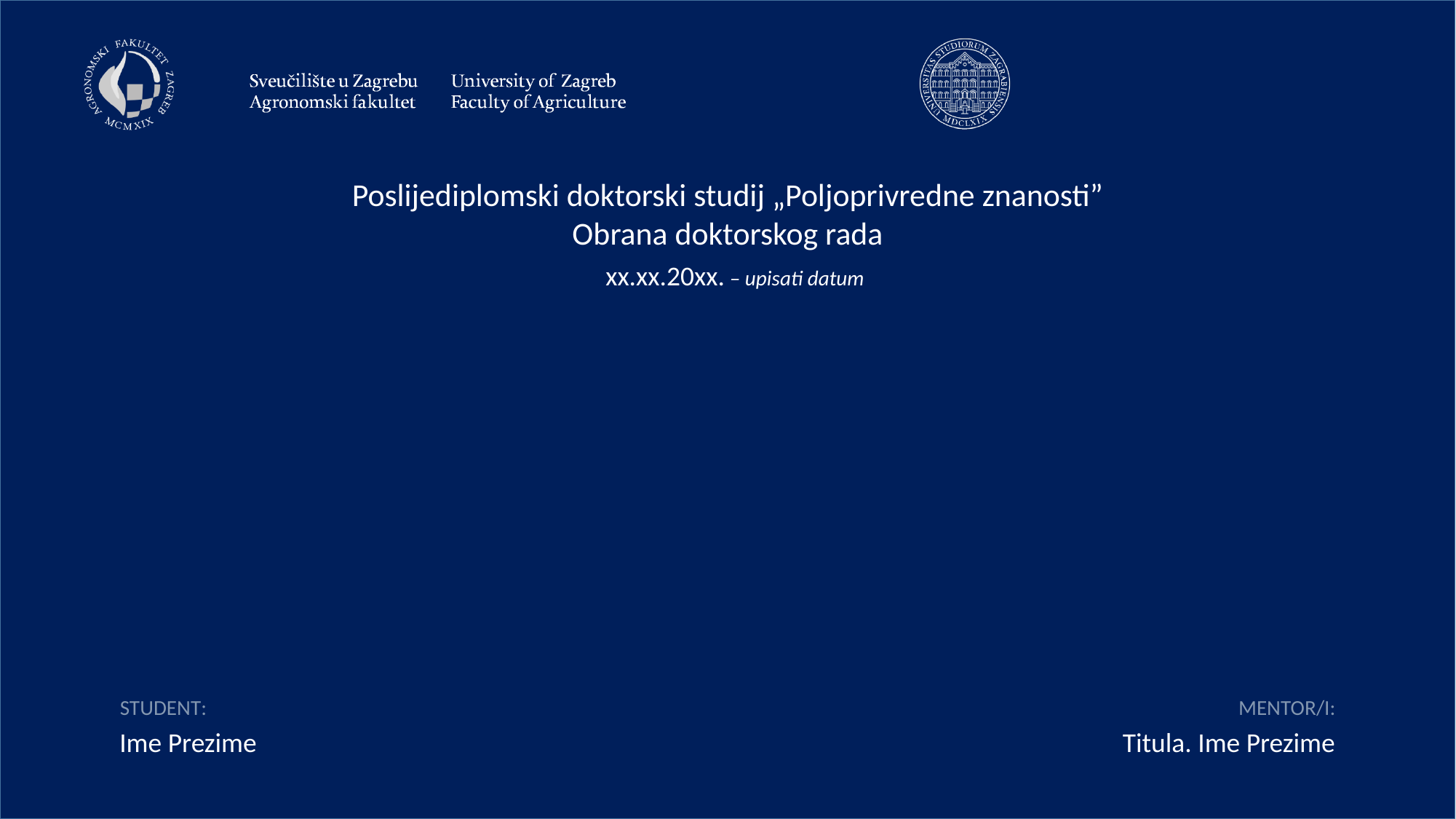

xx.xx.20xx. – upisati datum
#
Ime Prezime
Titula. Ime Prezime